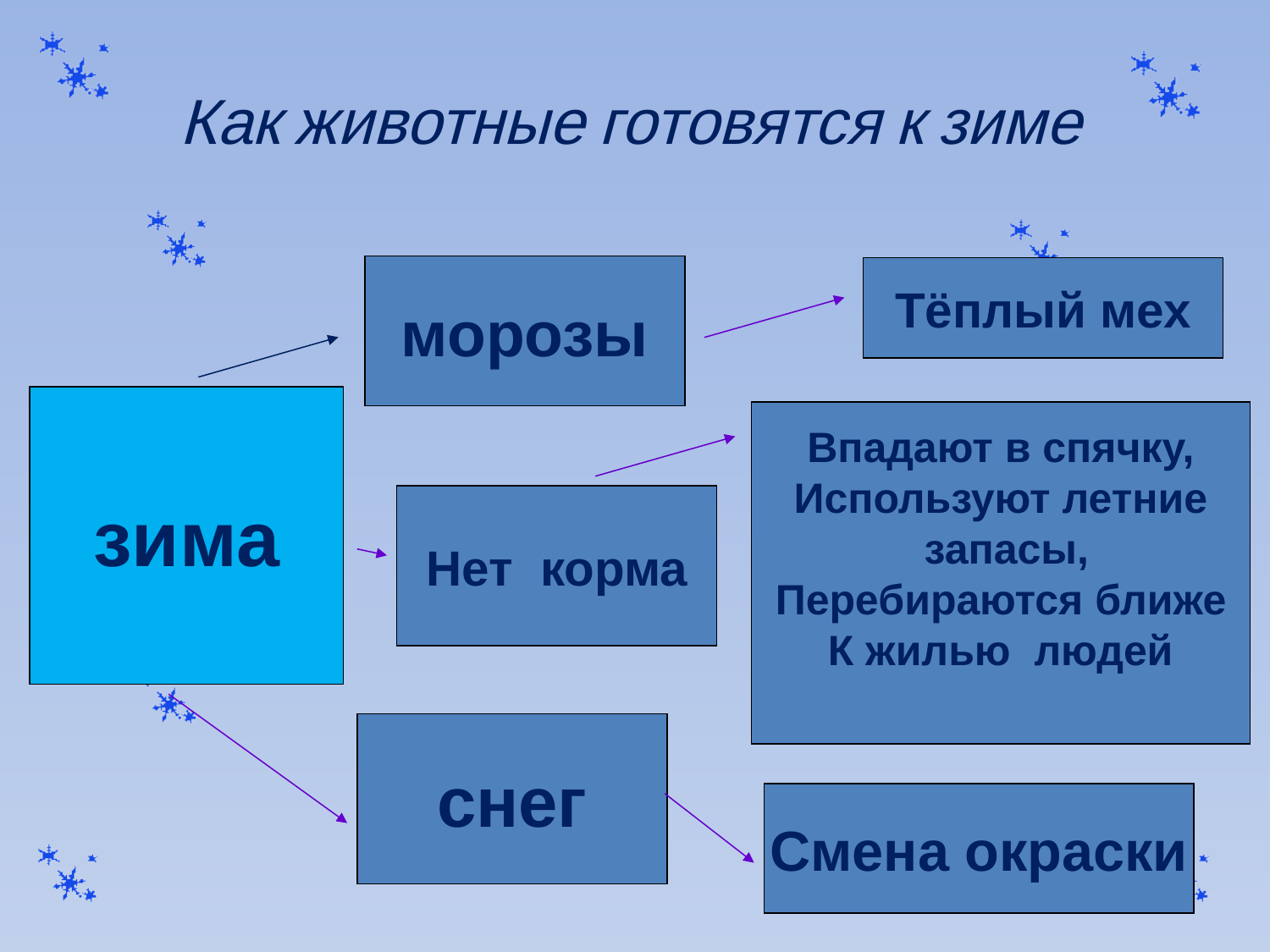

# Как животные готовятся к зиме
морозы
Тёплый мех

зима
Впадают в спячку,
Используют летние
 запасы,
Перебираются ближе
К жилью  людей

Нет  корма

снег
Смена окраски